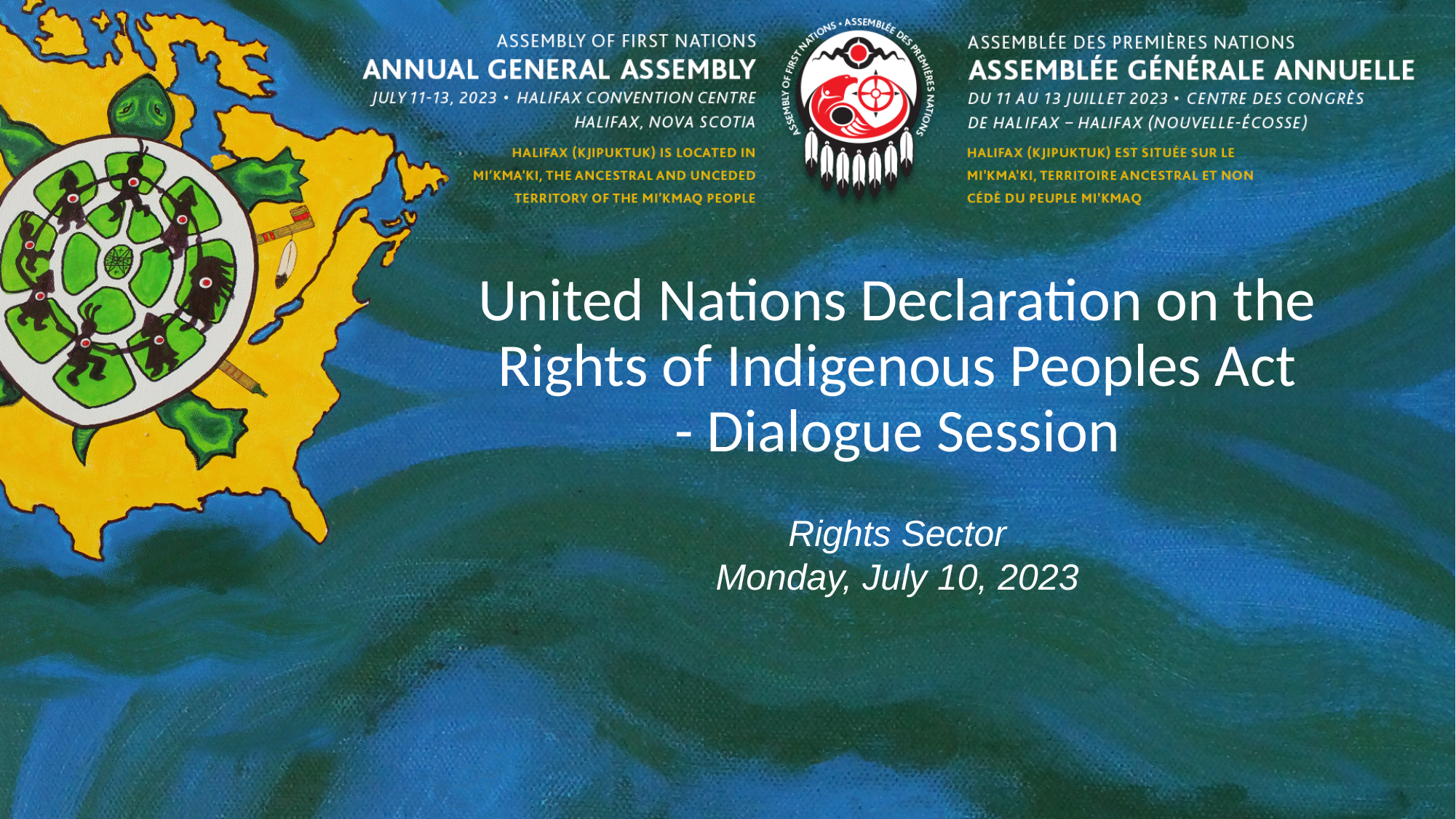

# United Nations Declaration on the Rights of Indigenous Peoples Act - Dialogue Session
Rights Sector
Monday, July 10, 2023